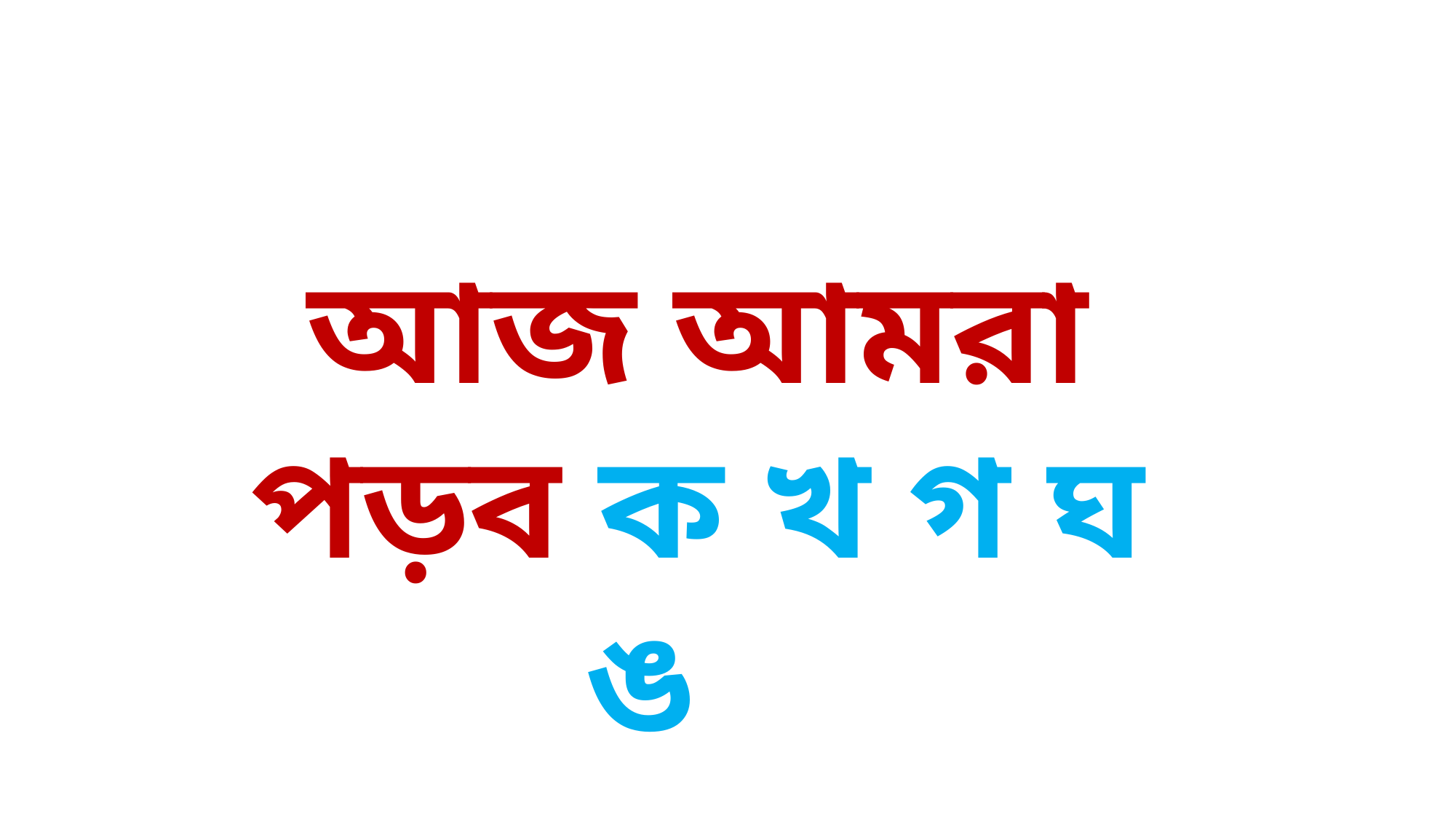

আজ আমরা পড়ব ক খ গ ঘ ঙ